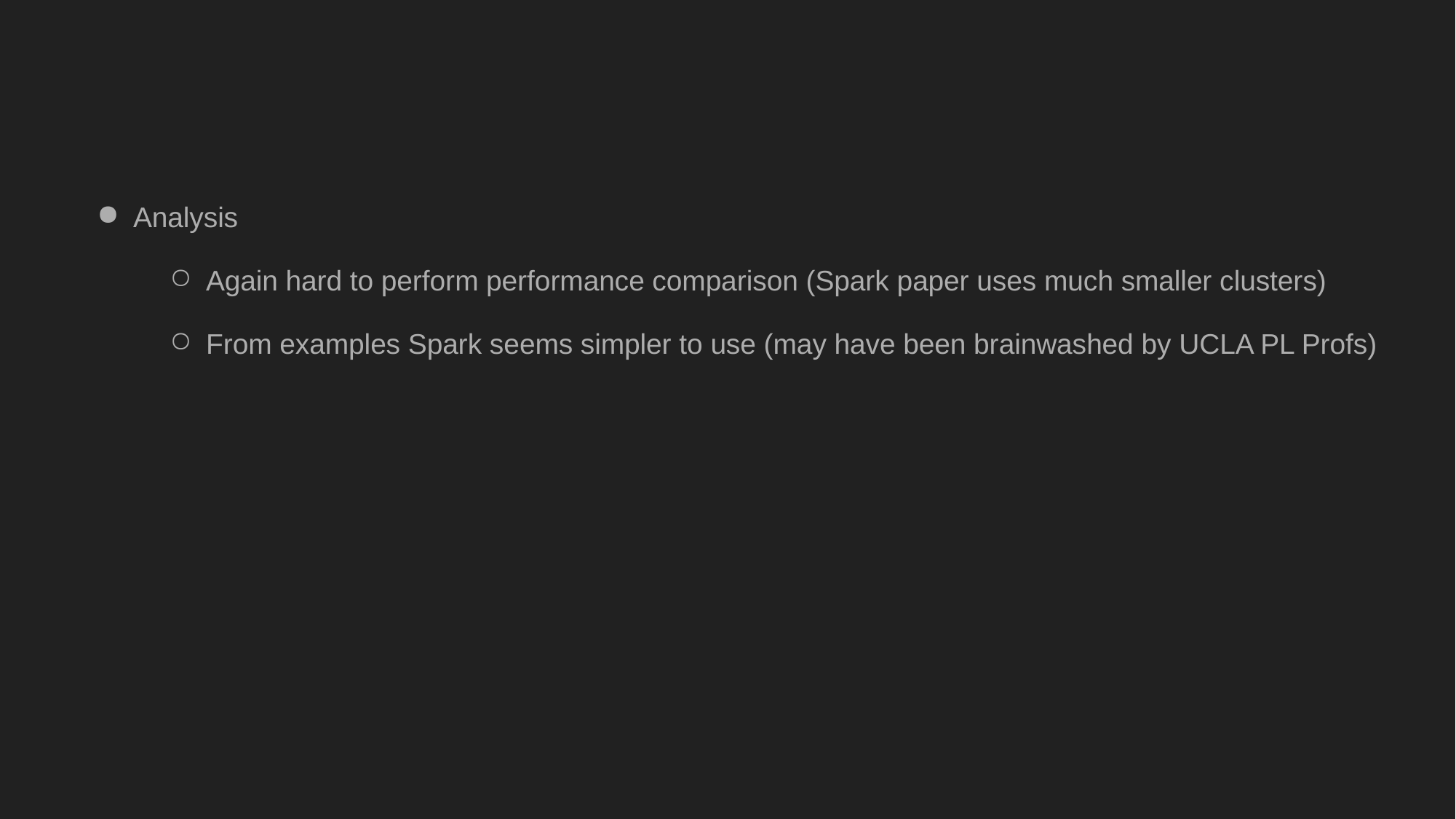

#
Analysis
Again hard to perform performance comparison (Spark paper uses much smaller clusters)
From examples Spark seems simpler to use (may have been brainwashed by UCLA PL Profs)